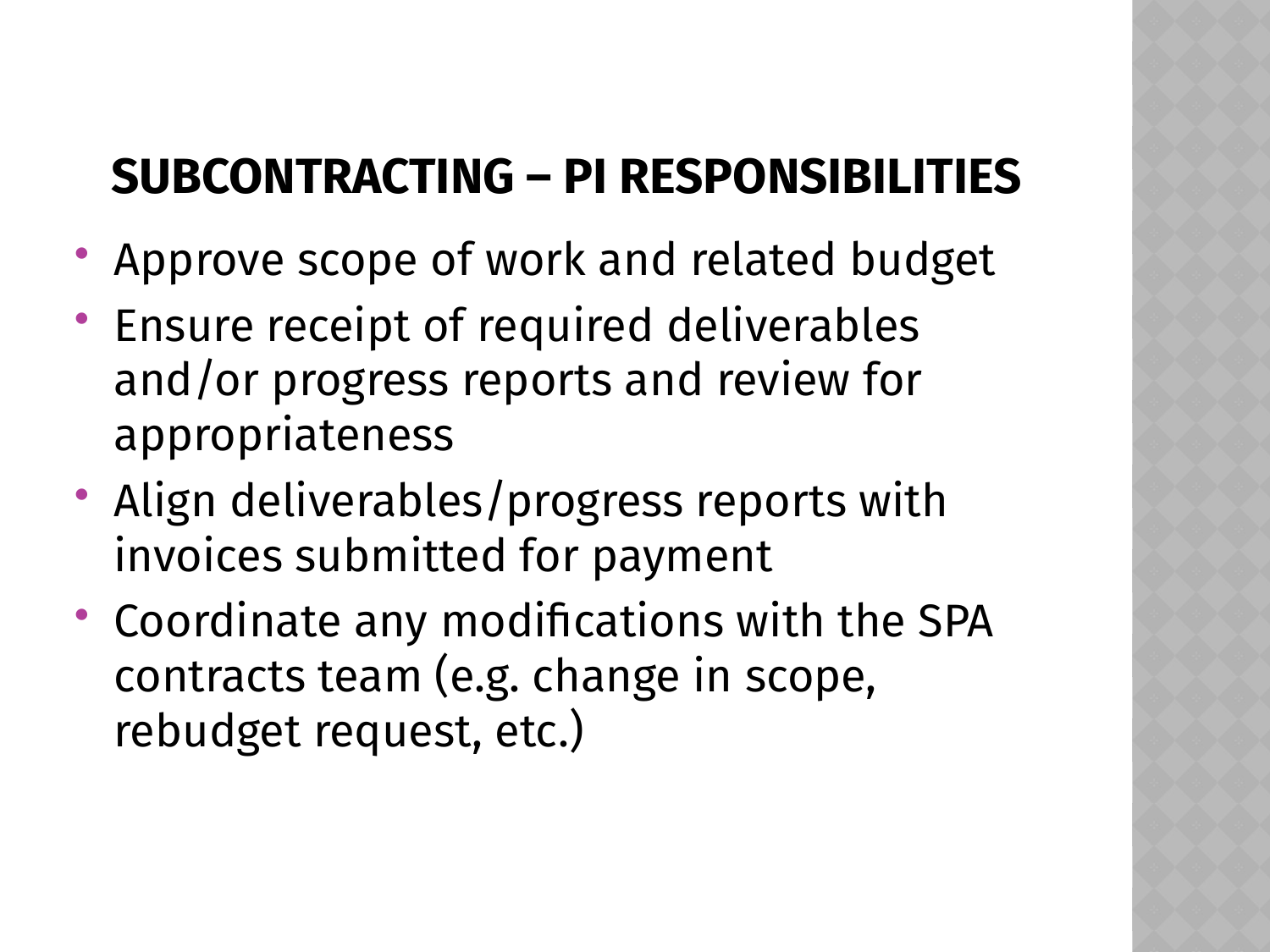

# Subcontracting – pi responsibilities
Approve scope of work and related budget
Ensure receipt of required deliverables and/or progress reports and review for appropriateness
Align deliverables/progress reports with invoices submitted for payment
Coordinate any modifications with the SPA contracts team (e.g. change in scope, rebudget request, etc.)